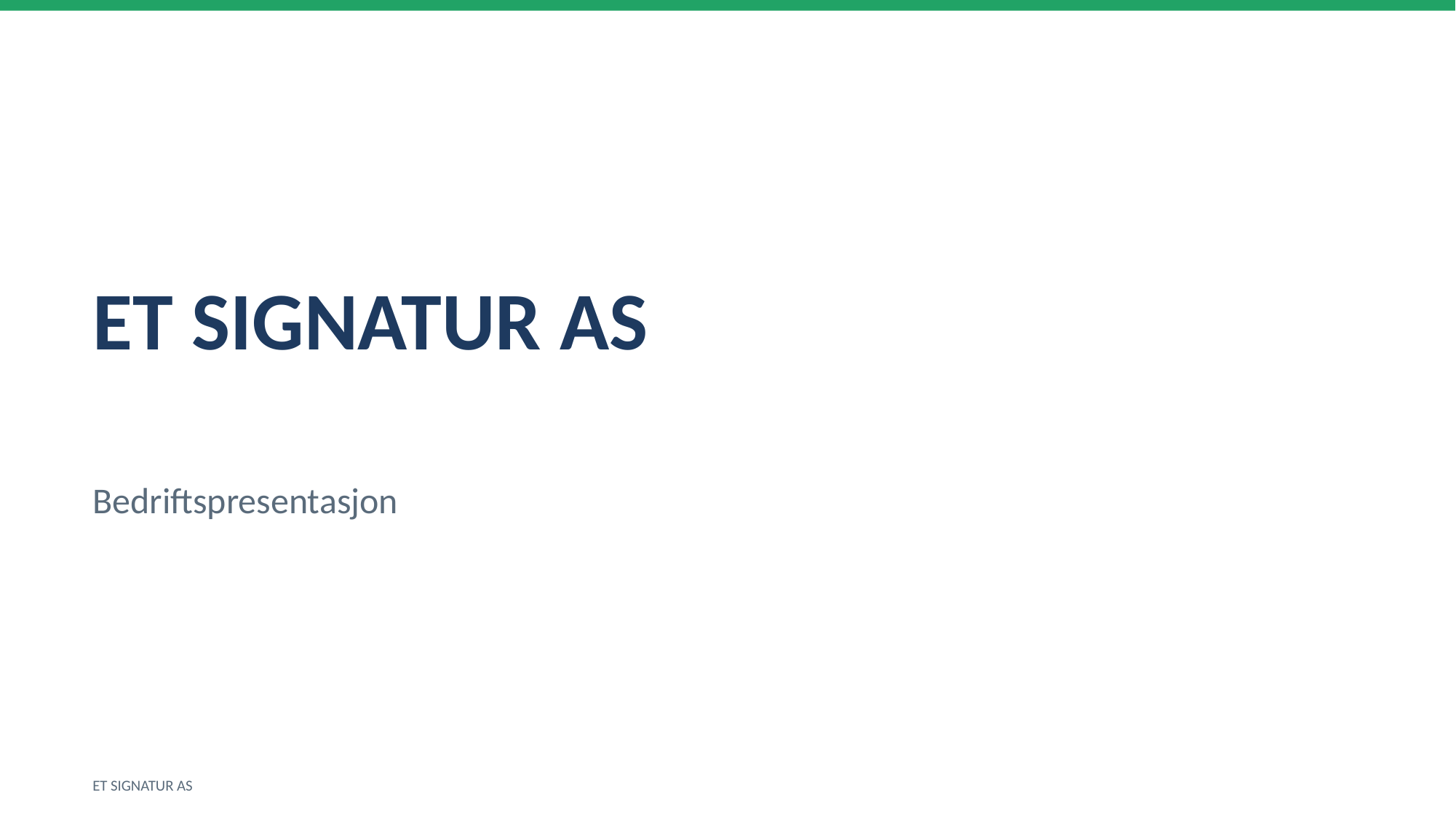

ET SIGNATUR AS
Bedriftspresentasjon
ET SIGNATUR AS